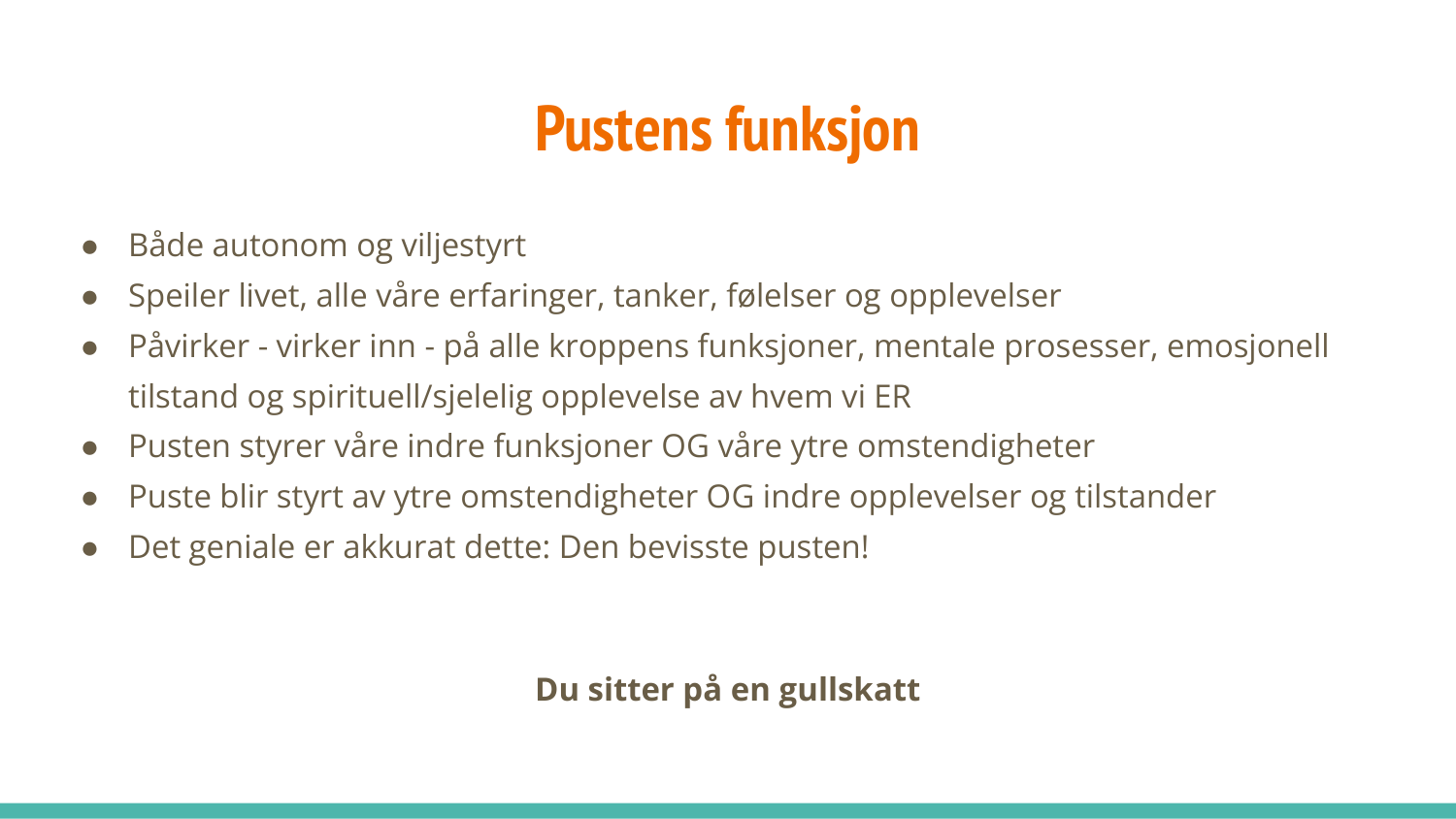

# Pustens funksjon
Både autonom og viljestyrt
Speiler livet, alle våre erfaringer, tanker, følelser og opplevelser
Påvirker - virker inn - på alle kroppens funksjoner, mentale prosesser, emosjonell tilstand og spirituell/sjelelig opplevelse av hvem vi ER
Pusten styrer våre indre funksjoner OG våre ytre omstendigheter
Puste blir styrt av ytre omstendigheter OG indre opplevelser og tilstander
Det geniale er akkurat dette: Den bevisste pusten!

Du sitter på en gullskatt